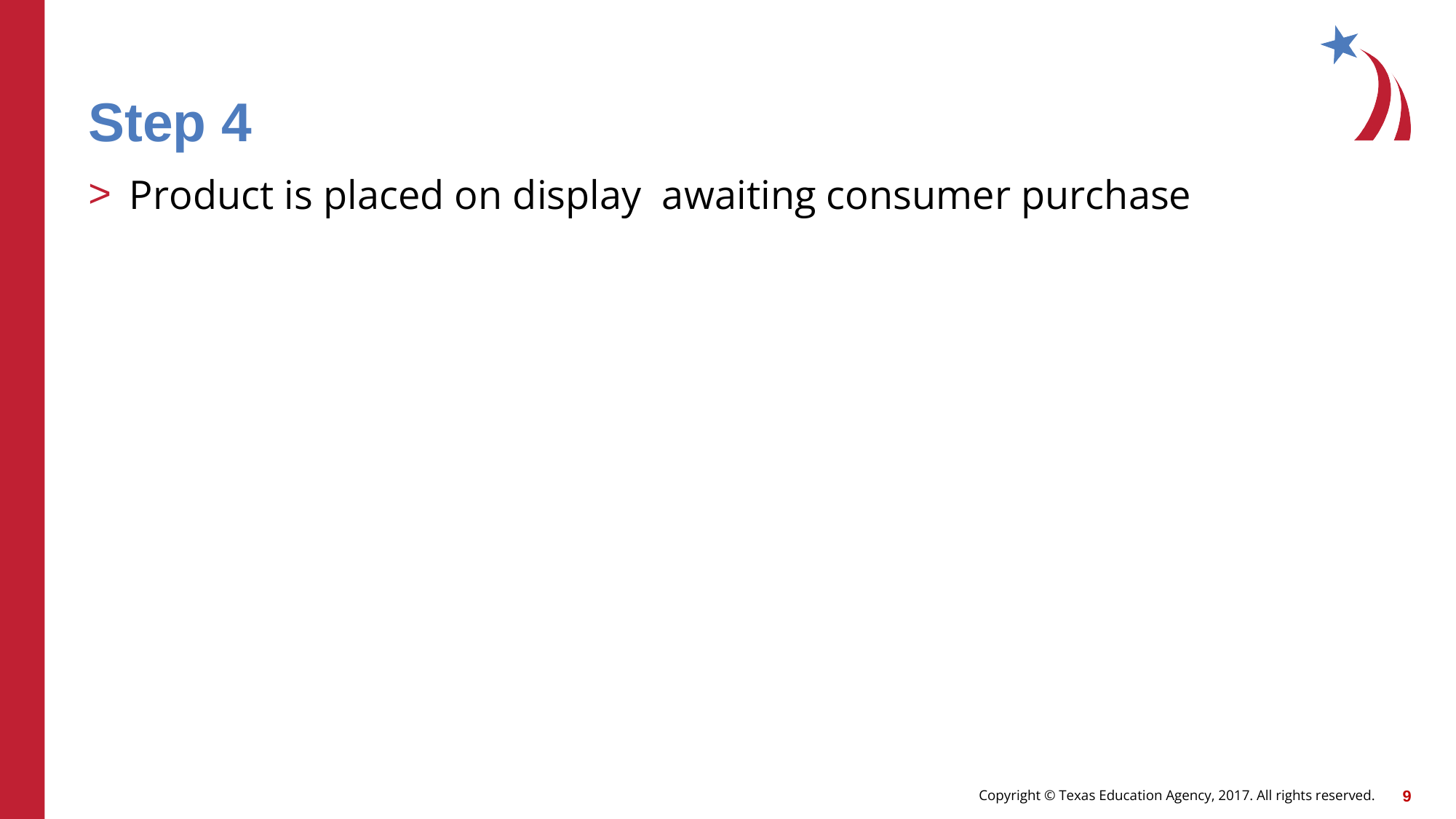

# Step 4
Product is placed on display  awaiting consumer purchase